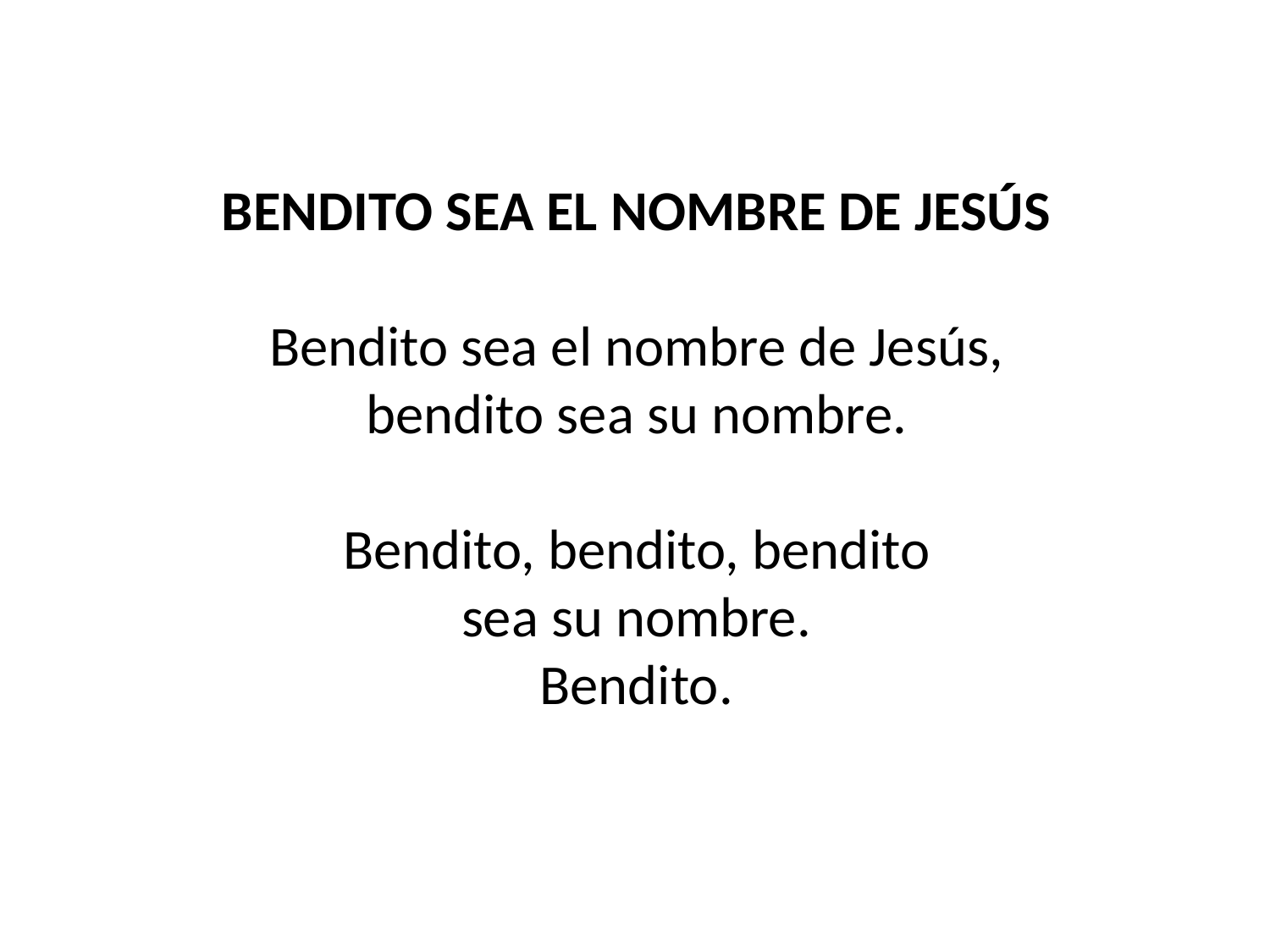

BENDITO SEA EL NOMBRE DE JESÚS

Bendito sea el nombre de Jesús,
bendito sea su nombre.

Bendito, bendito, bendito
sea su nombre.
Bendito.